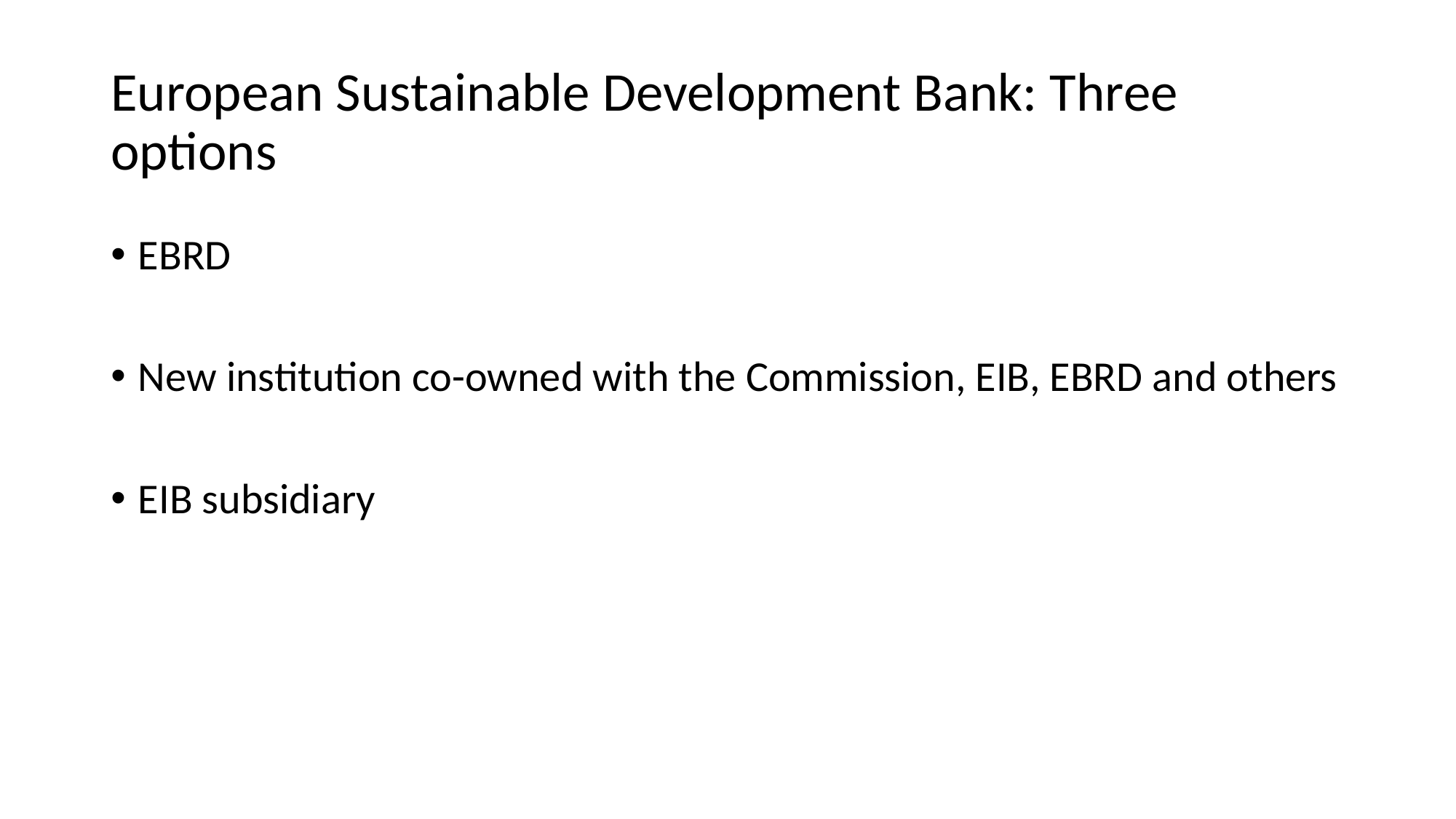

# European Sustainable Development Bank: Three options
EBRD

New institution co-owned with the Commission, EIB, EBRD and others

EIB subsidiary